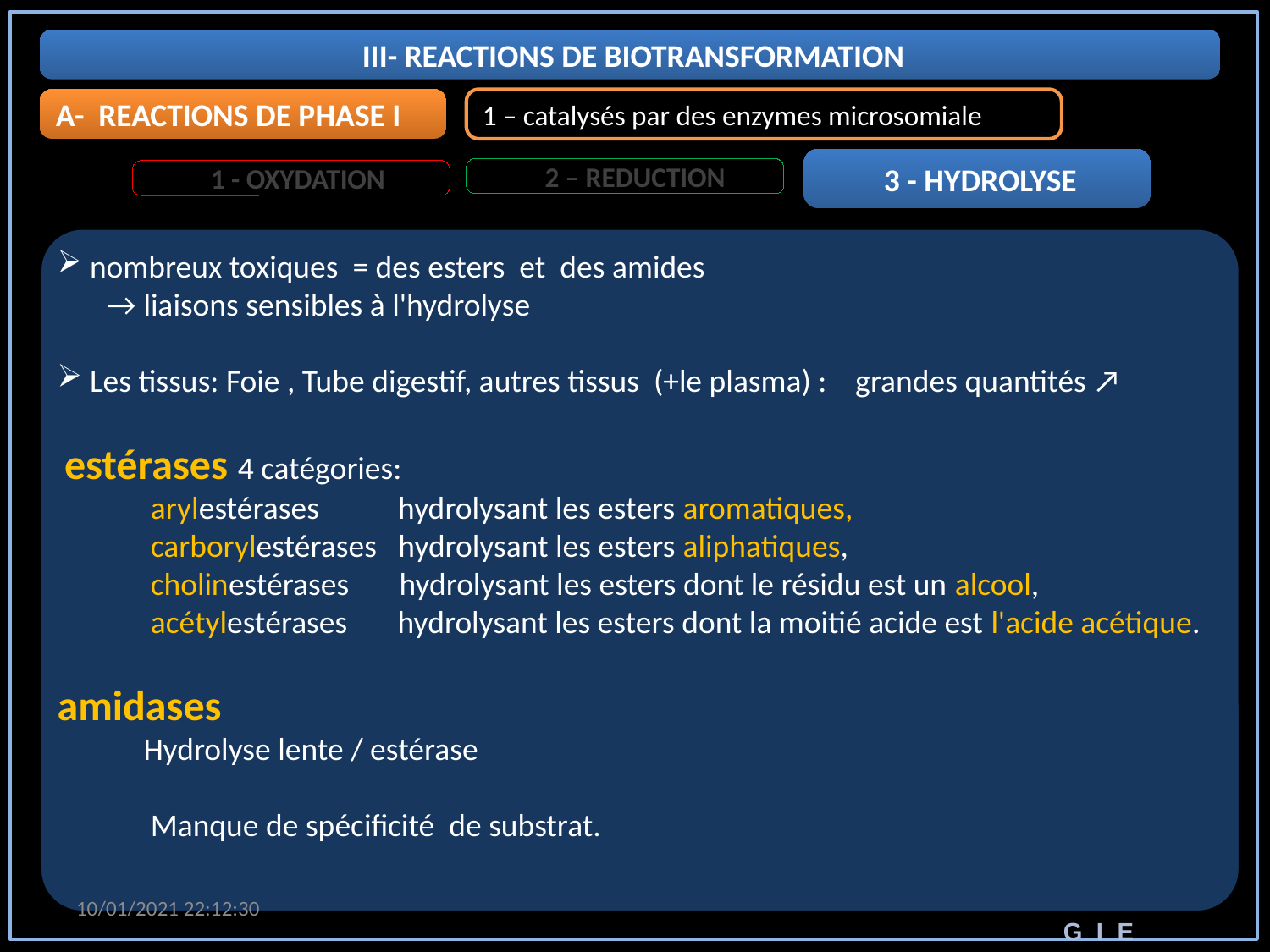

III- REACTIONS DE BIOTRANSFORMATION
A-  REACTIONS DE PHASE I
1 – catalysés par des enzymes microsomiale
3 - HYDROLYSE
2 – REDUCTION
1 - OXYDATION
 nombreux toxiques  = des esters  et  des amides
       → liaisons sensibles à l'hydrolyse

 Les tissus: Foie , Tube digestif, autres tissus  (+le plasma) :    grandes quantités ↗

 estérases 4 catégories:
             arylestérases           hydrolysant les esters aromatiques,
             carborylestérases   hydrolysant les esters aliphatiques,
             cholinestérases       hydrolysant les esters dont le résidu est un alcool,
             acétylestérases       hydrolysant les esters dont la moitié acide est l'acide acétique.

amidases
            Hydrolyse lente / estérase

             Manque de spécificité  de substrat.

T  O  X  I  C  O  L  O  G  I  E

10/01/2021 22:12:30
16